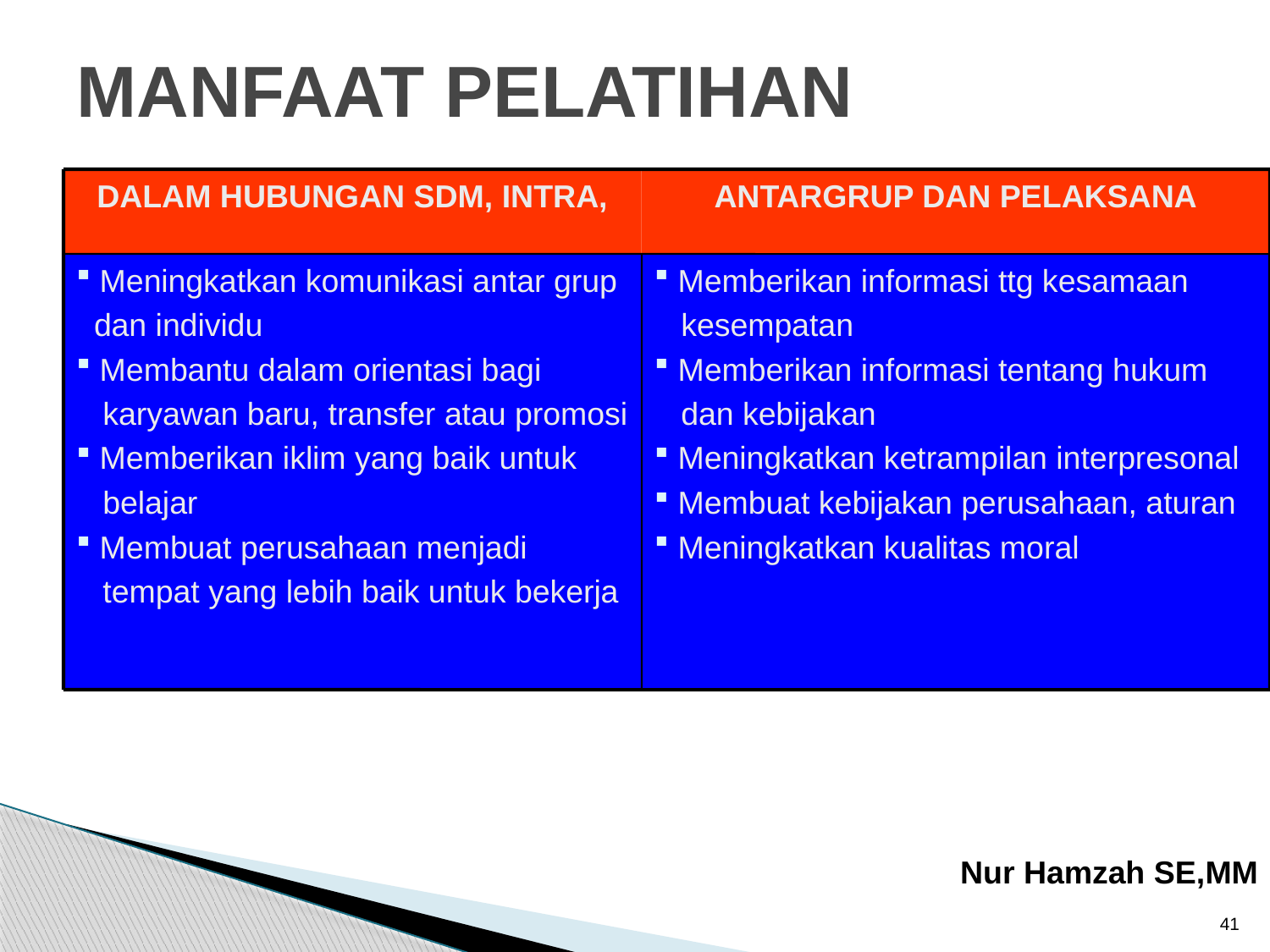

# MANFAAT PELATIHAN
DALAM HUBUNGAN SDM, INTRA,

ANTARGRUP DAN PELAKSANA

 Meningkatkan komunikasi antar grup
  dan individu
 Membantu dalam orientasi bagi
   karyawan baru, transfer atau promosi
 Memberikan iklim yang baik untuk
   belajar
 Membuat perusahaan menjadi
   tempat yang lebih baik untuk bekerja

 Memberikan informasi ttg kesamaan
   kesempatan
 Memberikan informasi tentang hukum
   dan kebijakan
 Meningkatkan ketrampilan interpresonal
 Membuat kebijakan perusahaan, aturan
 Meningkatkan kualitas moral

Nur Hamzah SE,MM
41